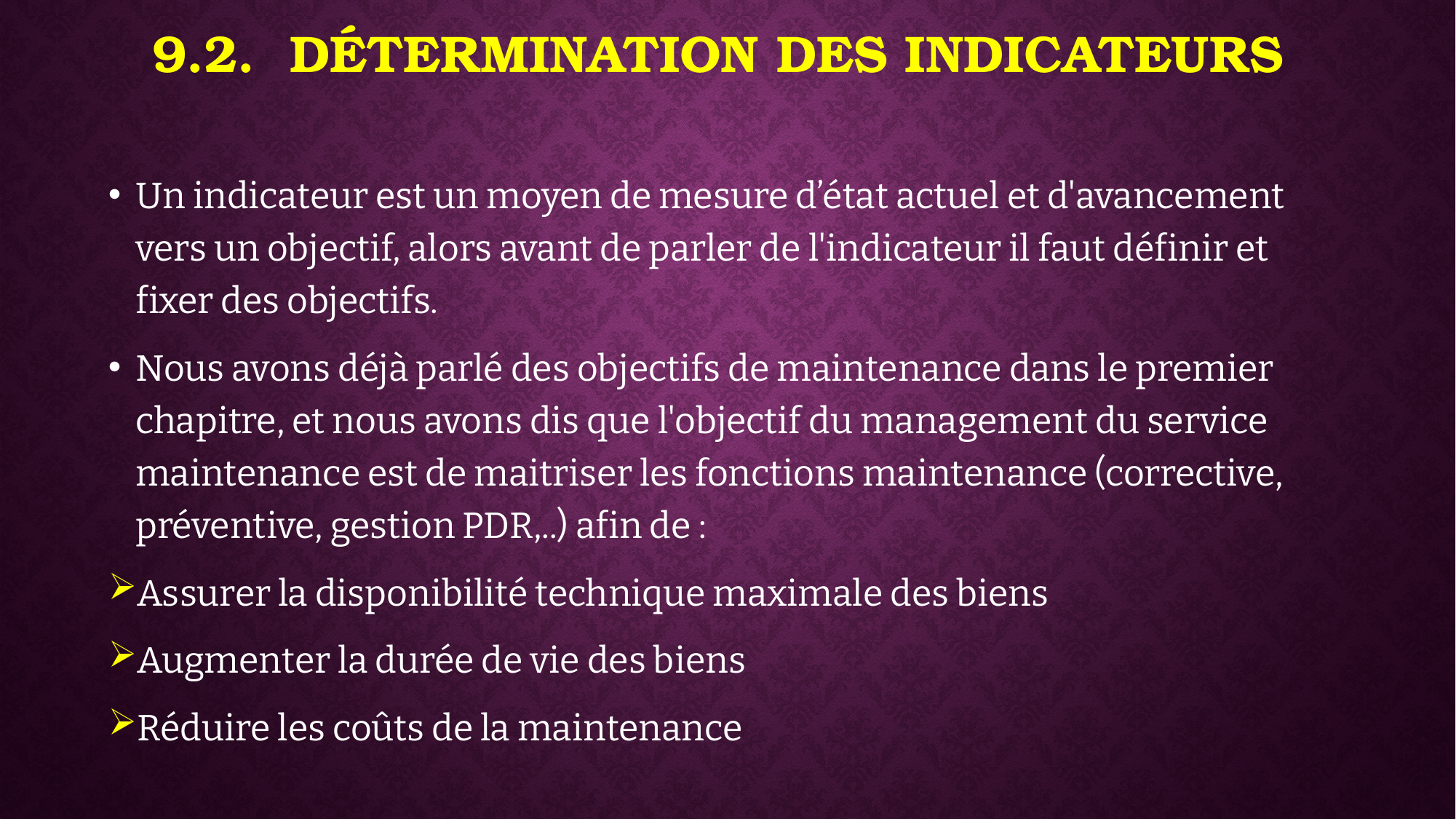

# 9.2.  Détermination des indicateurs
Un indicateur est un moyen de mesure d’état actuel et d'avancement vers un objectif, alors avant de parler de l'indicateur il faut définir et fixer des objectifs.
Nous avons déjà parlé des objectifs de maintenance dans le premier chapitre, et nous avons dis que l'objectif du management du service maintenance est de maitriser les fonctions maintenance (corrective, préventive, gestion PDR,..) afin de :
Assurer la disponibilité technique maximale des biens
Augmenter la durée de vie des biens
Réduire les coûts de la maintenance